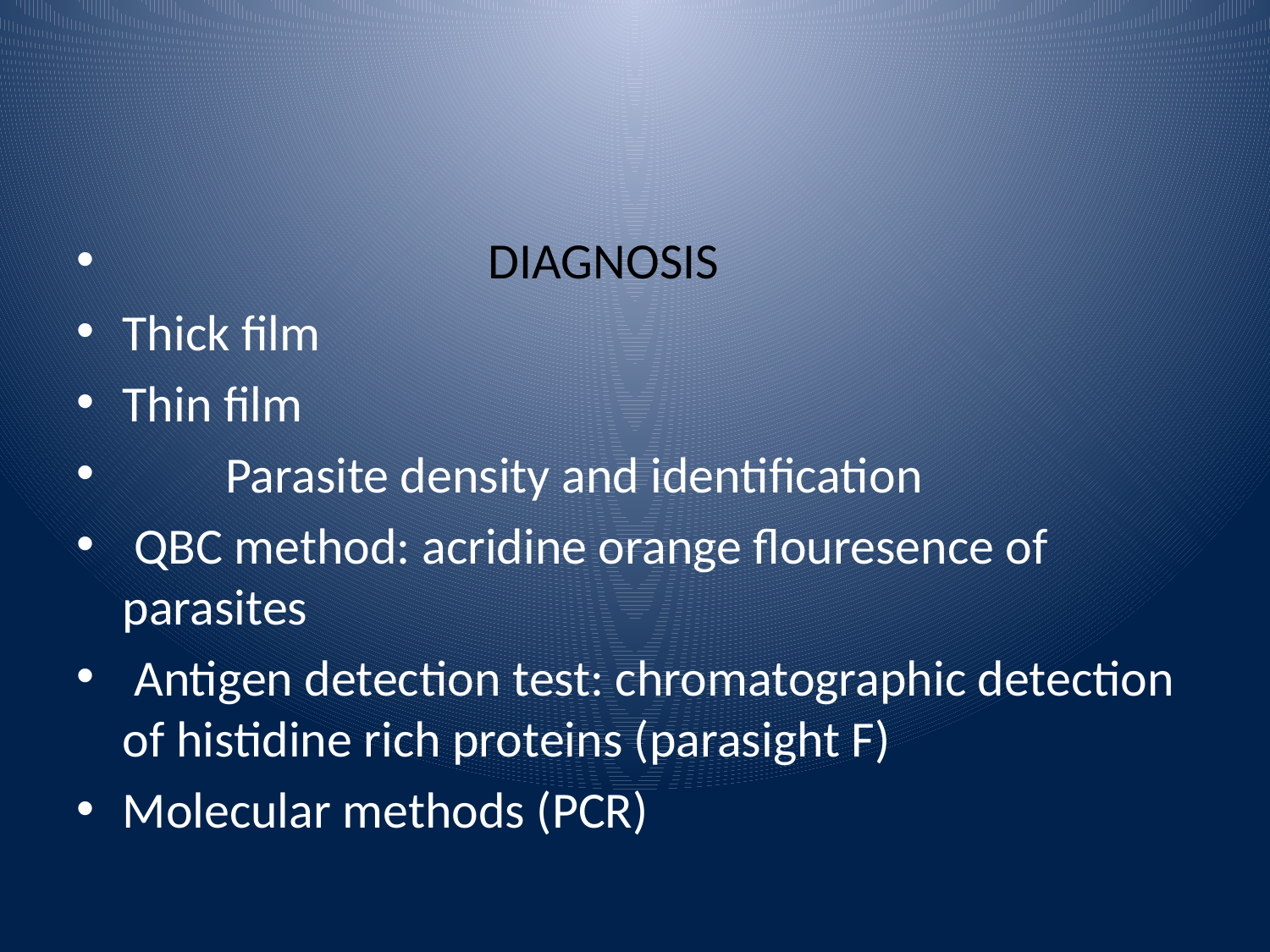

#
                                DIAGNOSIS
Thick film
Thin film
         Parasite density and identification
 QBC method: acridine orange flouresence of parasites
 Antigen detection test: chromatographic detection of histidine rich proteins (parasight F)
Molecular methods (PCR)